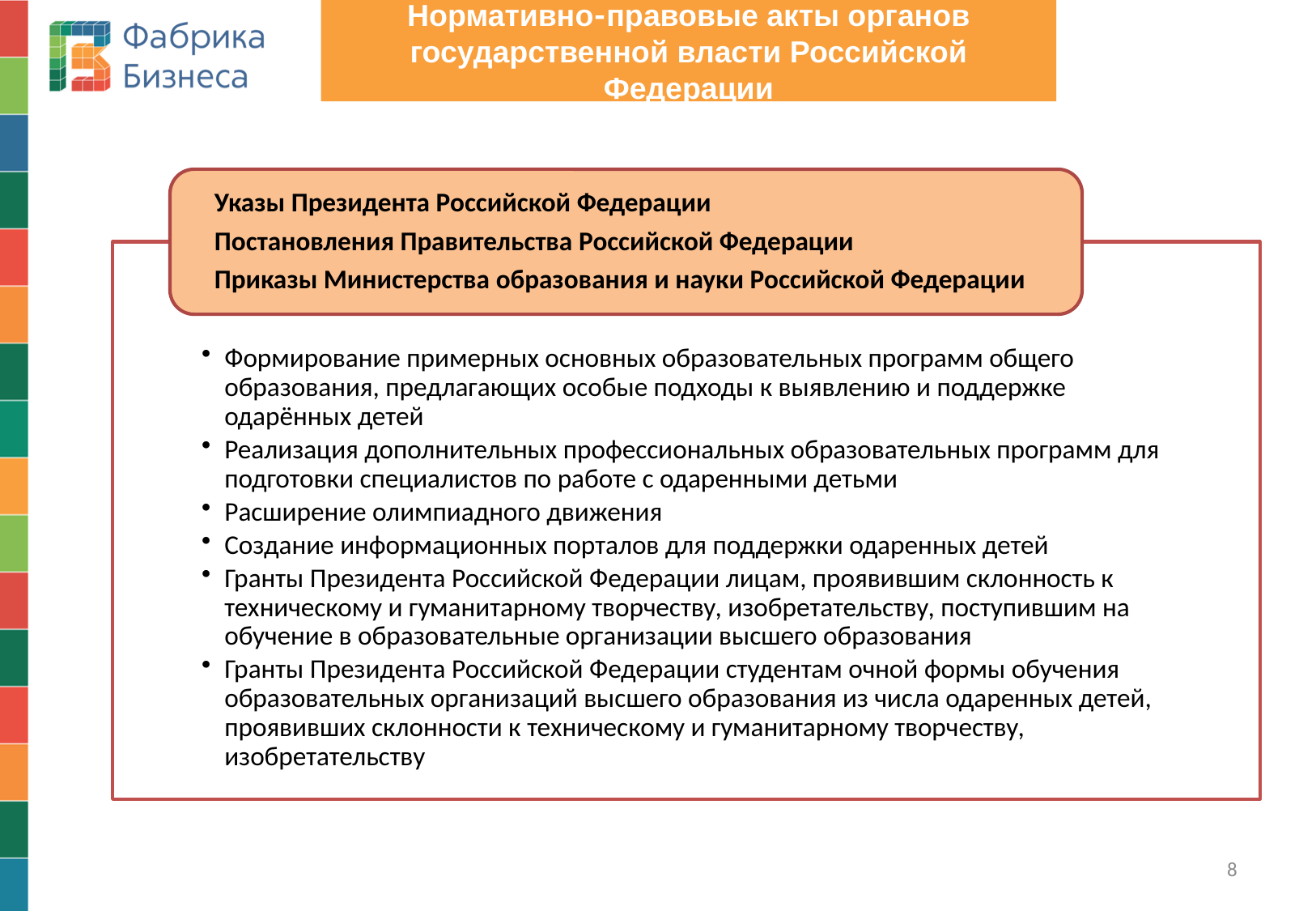

# Нормативно-правовые акты органов государственной власти Российской Федерации
Формирование примерных основных образовательных программ общего образования, предлагающих особые подходы к выявлению и поддержке одарённых детей
Реализация дополнительных профессиональных образовательных программ для подготовки специалистов по работе с одаренными детьми
Расширение олимпиадного движения
Создание информационных порталов для поддержки одаренных детей
Гранты Президента Российской Федерации лицам, проявившим склонность к техническому и гуманитарному творчеству, изобретательству, поступившим на обучение в образовательные организации высшего образования
Гранты Президента Российской Федерации студентам очной формы обучения образовательных организаций высшего образования из числа одаренных детей, проявивших склонности к техническому и гуманитарному творчеству, изобретательству
Указы Президента Российской Федерации
Постановления Правительства Российской Федерации
Приказы Министерства образования и науки Российской Федерации
8